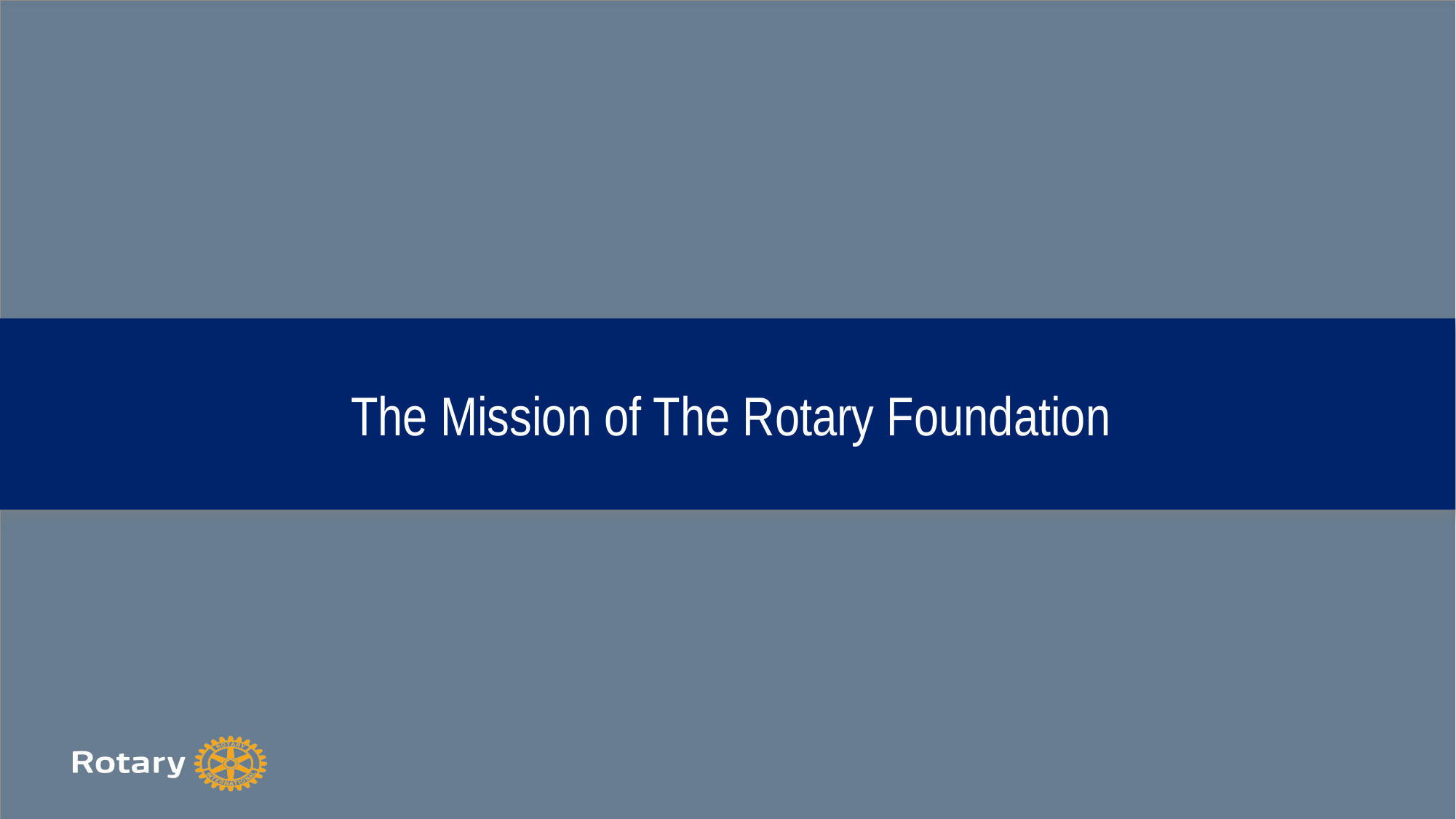

# The Mission of The Rotary Foundation